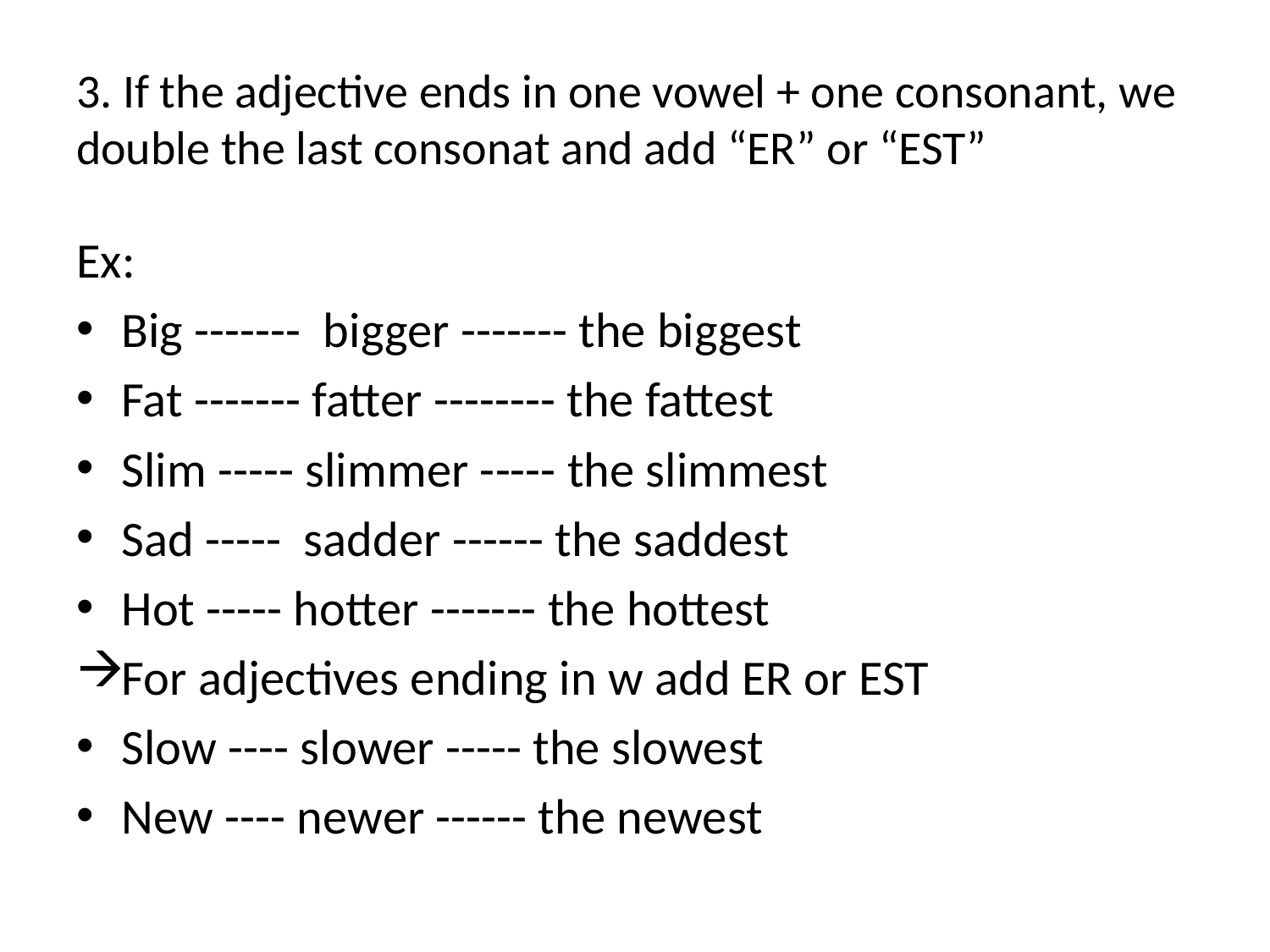

# 3. If the adjective ends in one vowel + one consonant, we double the last consonat and add “ER” or “EST”
Ex:
Big -------  bigger ------- the biggest
Fat ------- fatter -------- the fattest
Slim ----- slimmer ----- the slimmest
Sad -----  sadder ------ the saddest
Hot ----- hotter ------- the hottest
For adjectives ending in w add ER or EST
Slow ---- slower ----- the slowest
New ---- newer ------ the newest